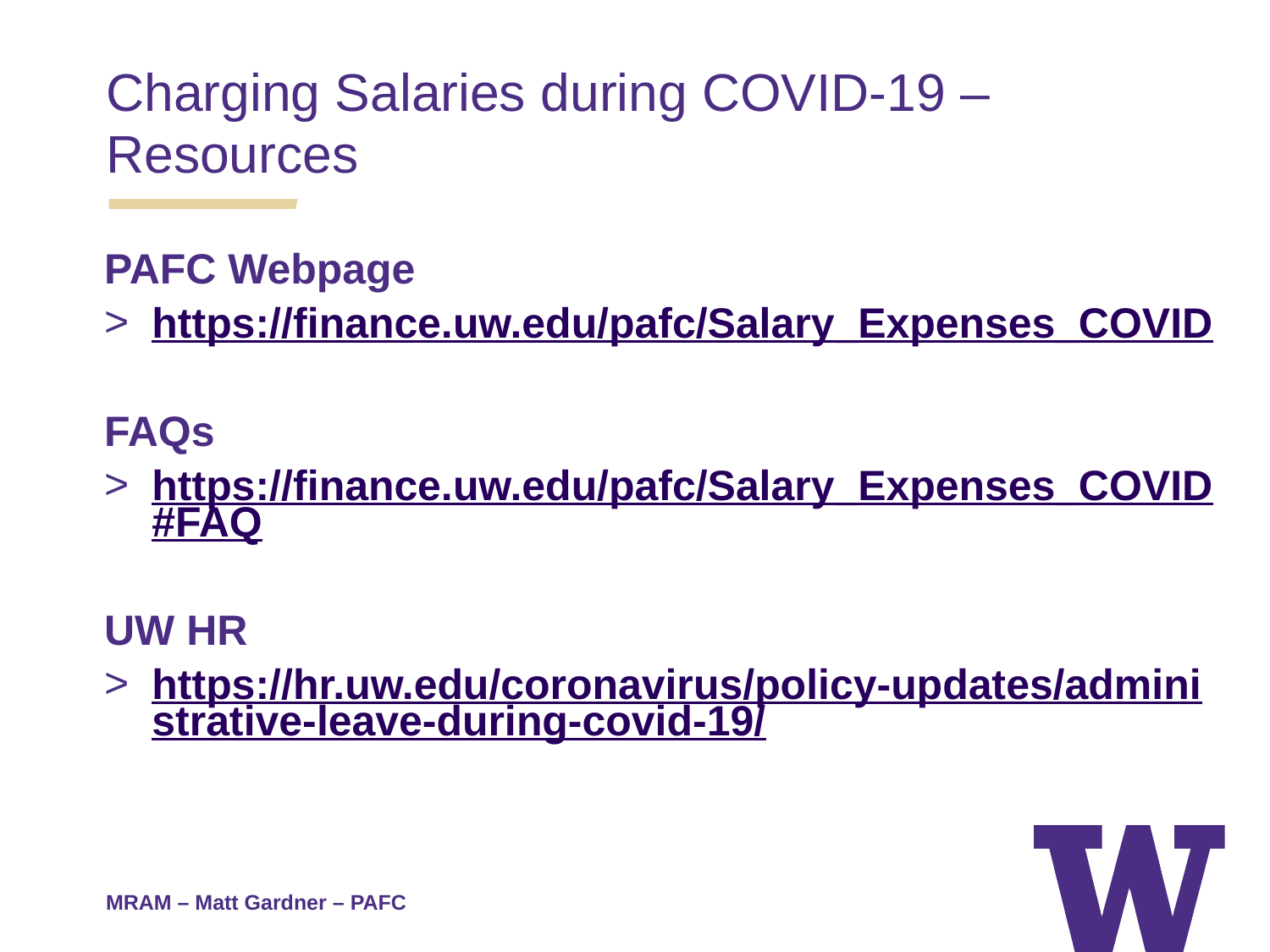

Charging Salaries during COVID-19 –
Resources
PAFC Webpage
https://finance.uw.edu/pafc/Salary_Expenses_COVID

FAQs
https://finance.uw.edu/pafc/Salary_Expenses_COVID#FAQ

UW HR
https://hr.uw.edu/coronavirus/policy-updates/administrative-leave-during-covid-19/

MRAM – Matt Gardner – PAFC